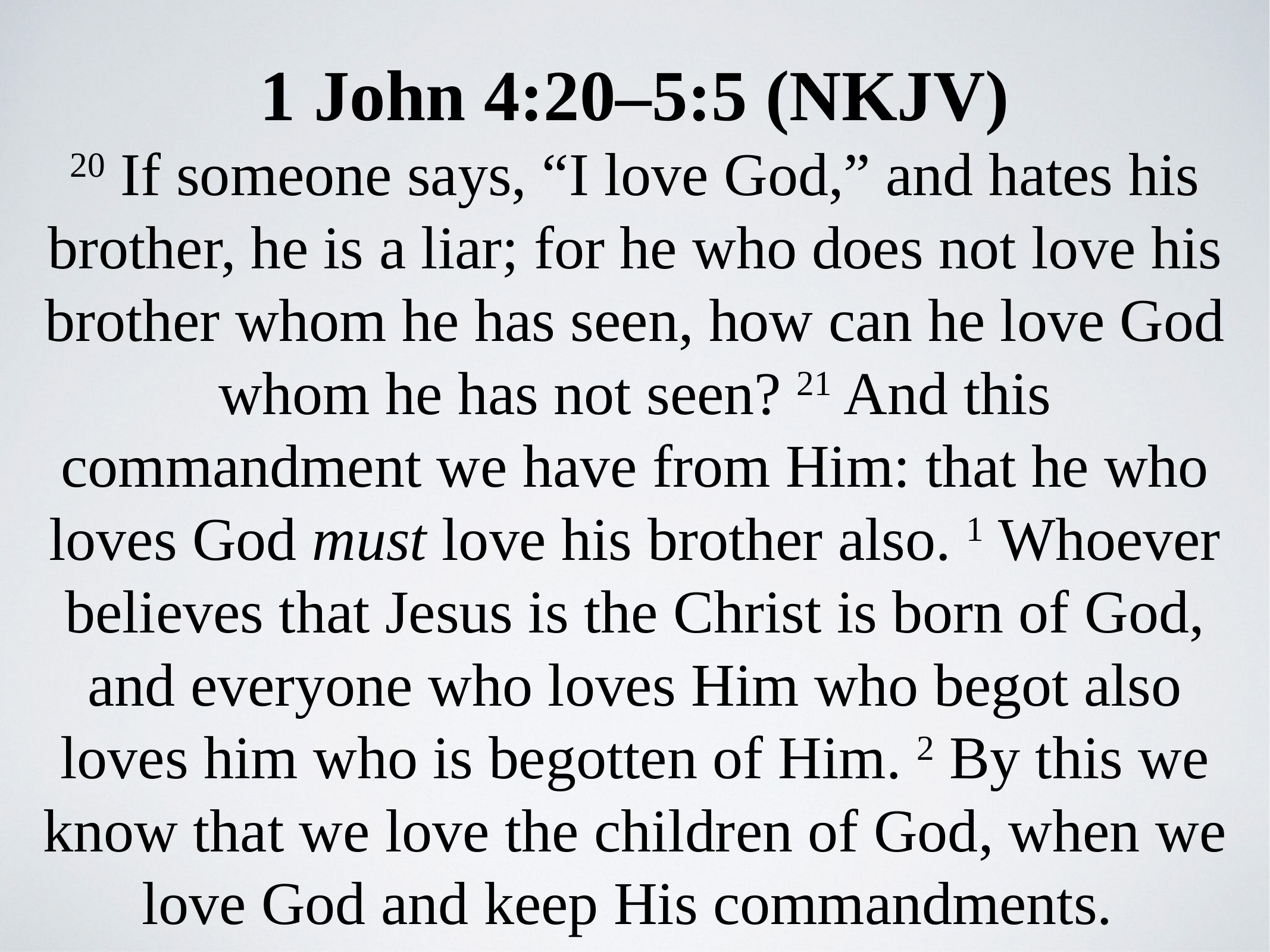

1 John 4:20–5:5 (NKJV)
20 If someone says, “I love God,” and hates his brother, he is a liar; for he who does not love his brother whom he has seen, how can he love God whom he has not seen? 21 And this commandment we have from Him: that he who loves God must love his brother also. 1 Whoever believes that Jesus is the Christ is born of God, and everyone who loves Him who begot also loves him who is begotten of Him. 2 By this we know that we love the children of God, when we love God and keep His commandments.